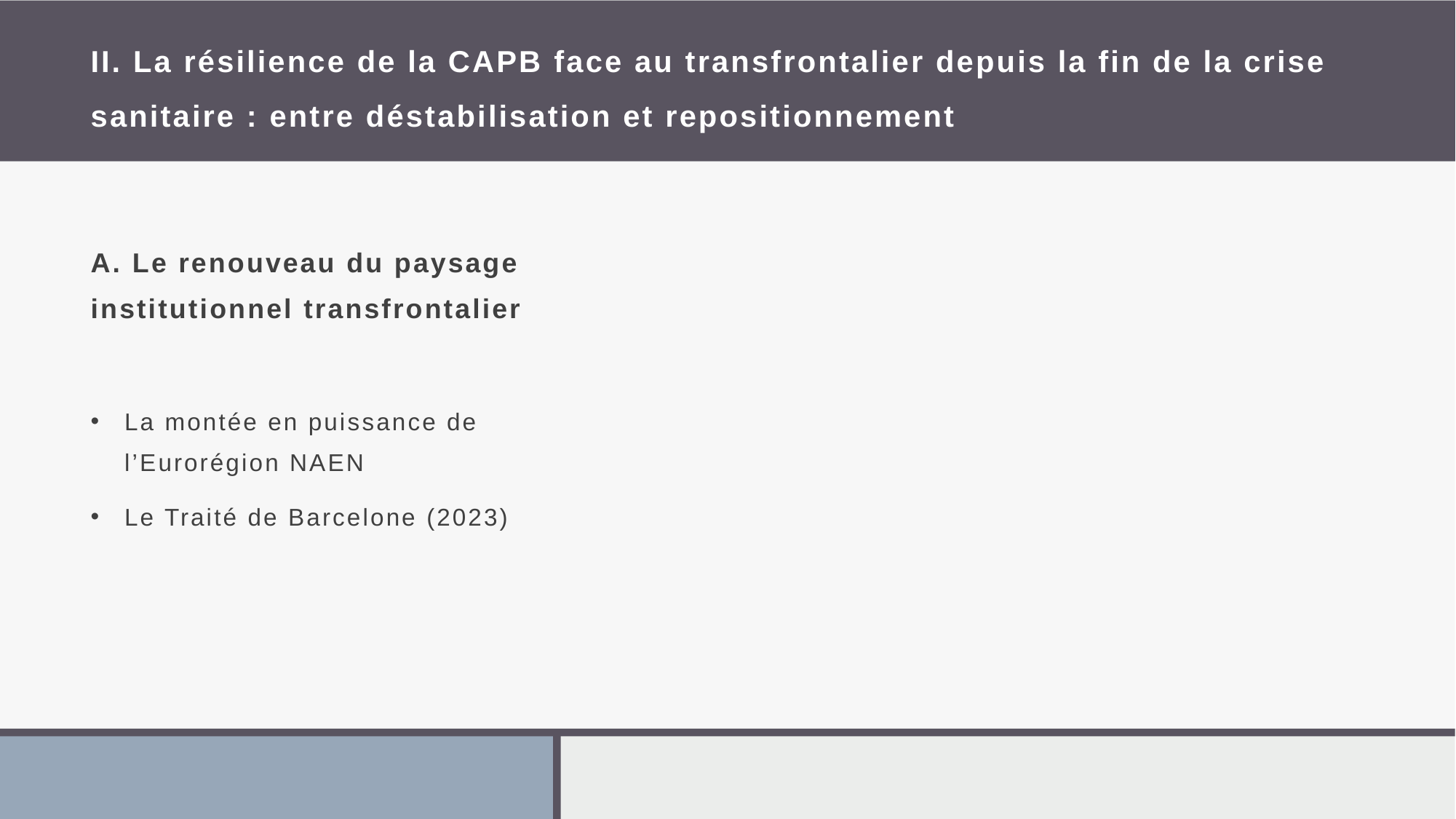

# II. La résilience de la CAPB face au transfrontalier depuis la fin de la crise sanitaire : entre déstabilisation et repositionnement
A. Le renouveau du paysage institutionnel transfrontalier

La montée en puissance de l’Eurorégion NAEN
Le Traité de Barcelone (2023)